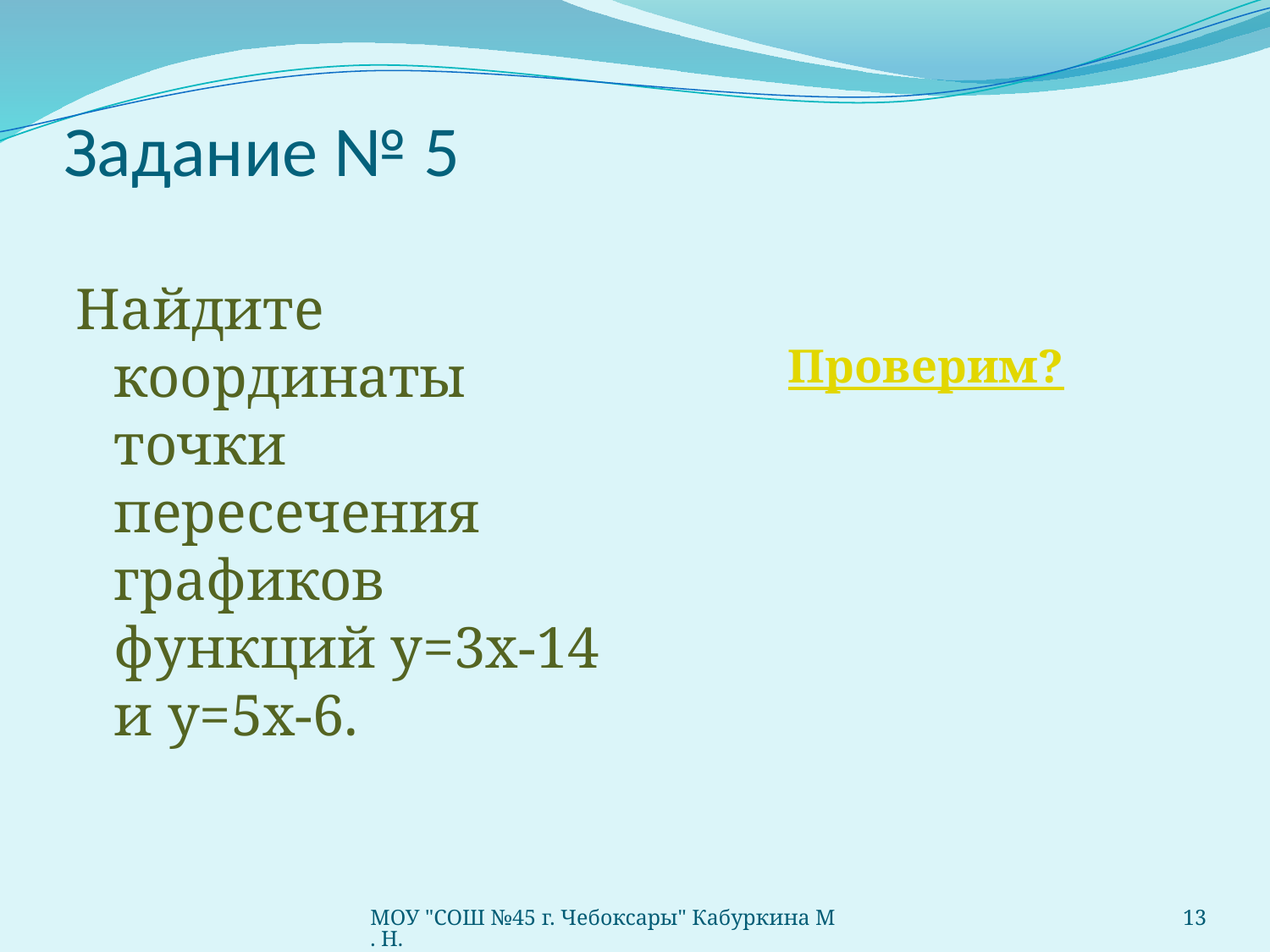

# Задание № 5
Найдите координаты точки пересечения графиков функций y=3x-14 и y=5x-6.

Проверим?
МОУ "СОШ №45 г. Чебоксары" Кабуркина М. Н.
13